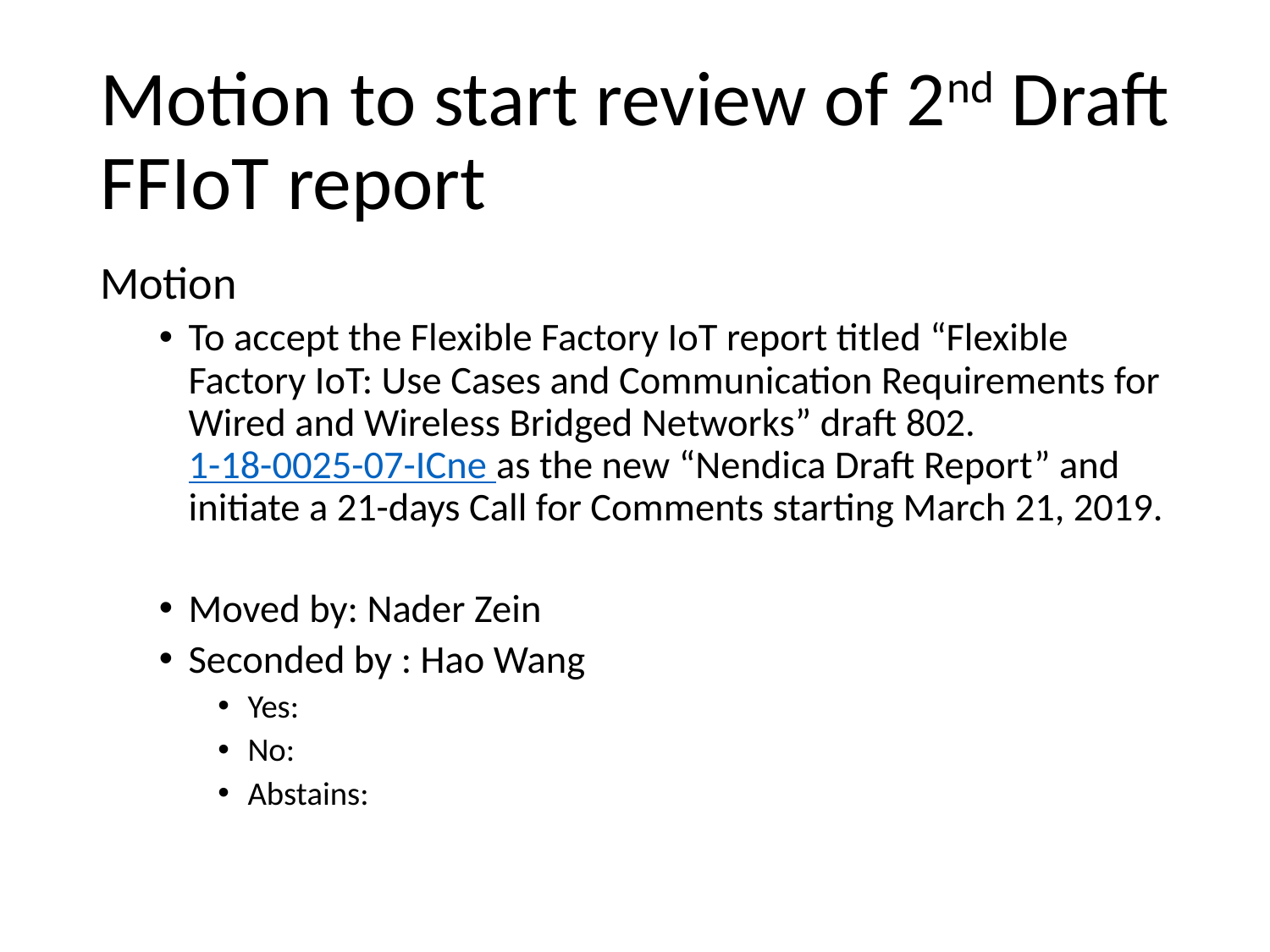

# Motion to start review of 2nd Draft FFIoT report
Motion
To accept the Flexible Factory IoT report titled “Flexible Factory IoT: Use Cases and Communication Requirements for Wired and Wireless Bridged Networks” draft 802. 1-18-0025-07-ICne as the new “Nendica Draft Report” and initiate a 21-days Call for Comments starting March 21, 2019.

Moved by: Nader Zein
Seconded by : Hao Wang
Yes:
No:
Abstains: